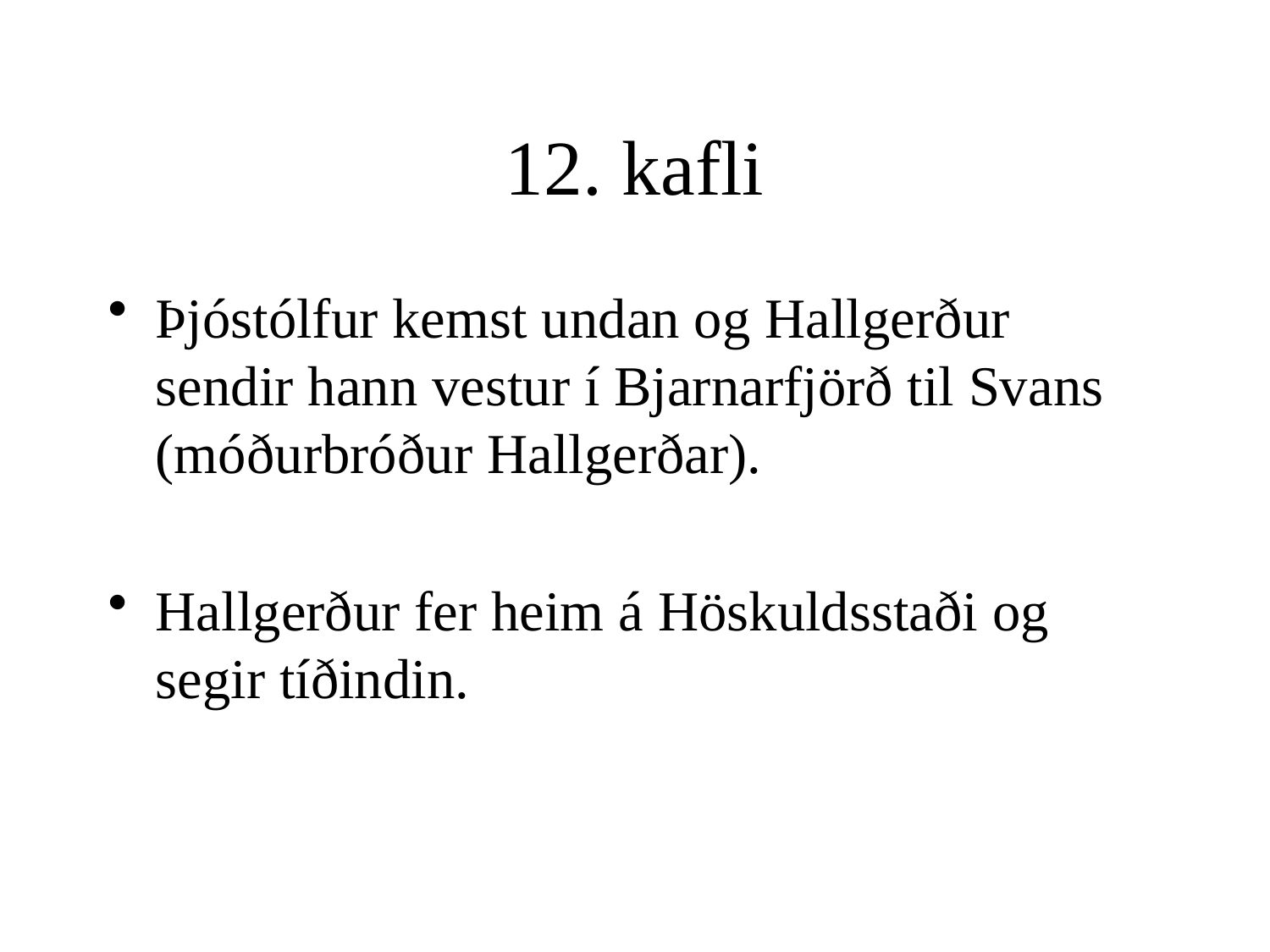

# 12. kafli
Þjóstólfur kemst undan og Hallgerður sendir hann vestur í Bjarnarfjörð til Svans (móðurbróður Hallgerðar).

Hallgerður fer heim á Höskuldsstaði og segir tíðindin.